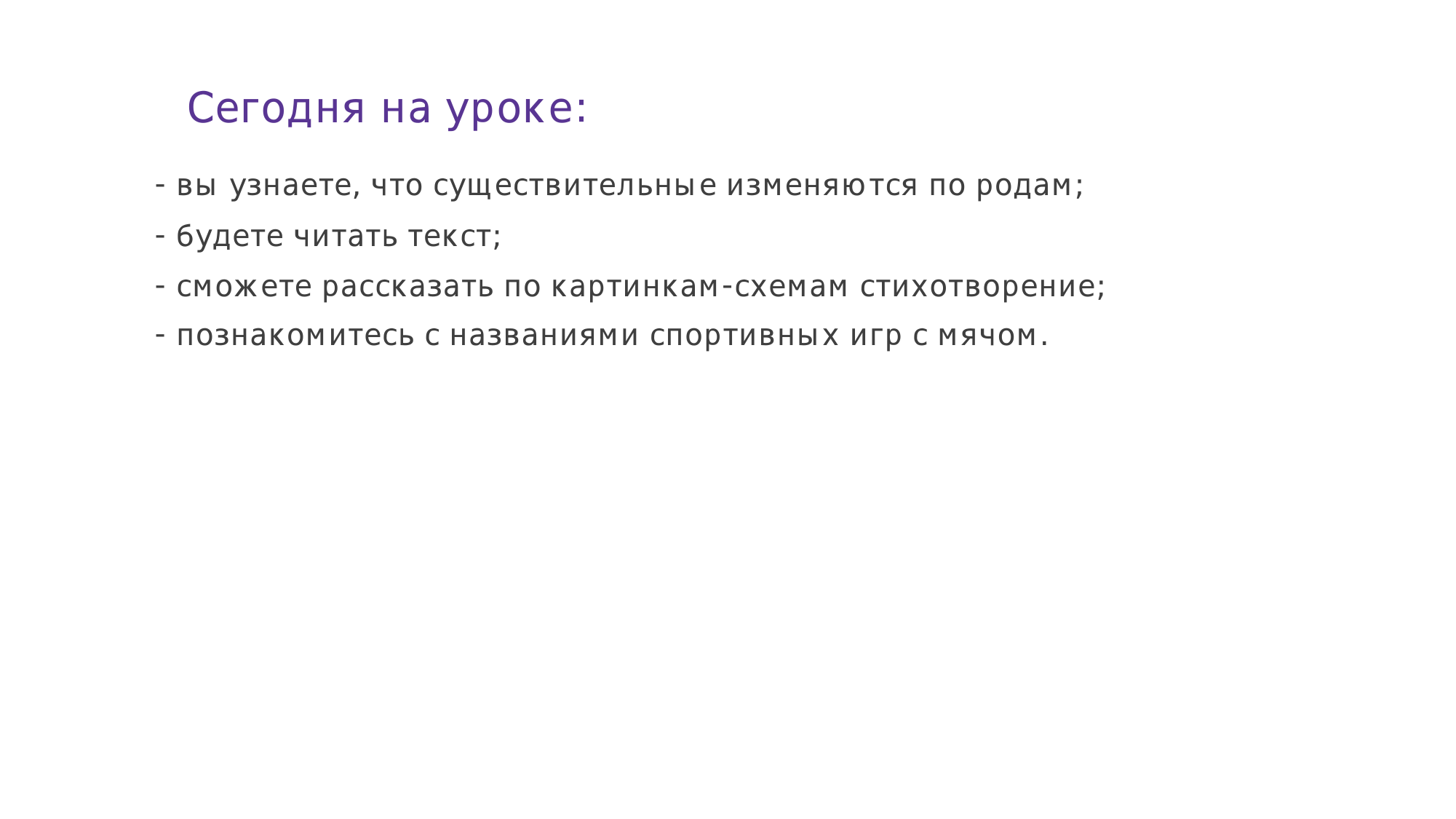

Сегодня на уроке:
- вы узнаете, что существительные изменяются по родам;
- будете читать текст;
- сможете рассказать по картинкам-схемам стихотворение;
- познакомитесь с названиями спортивных игр с мячом.